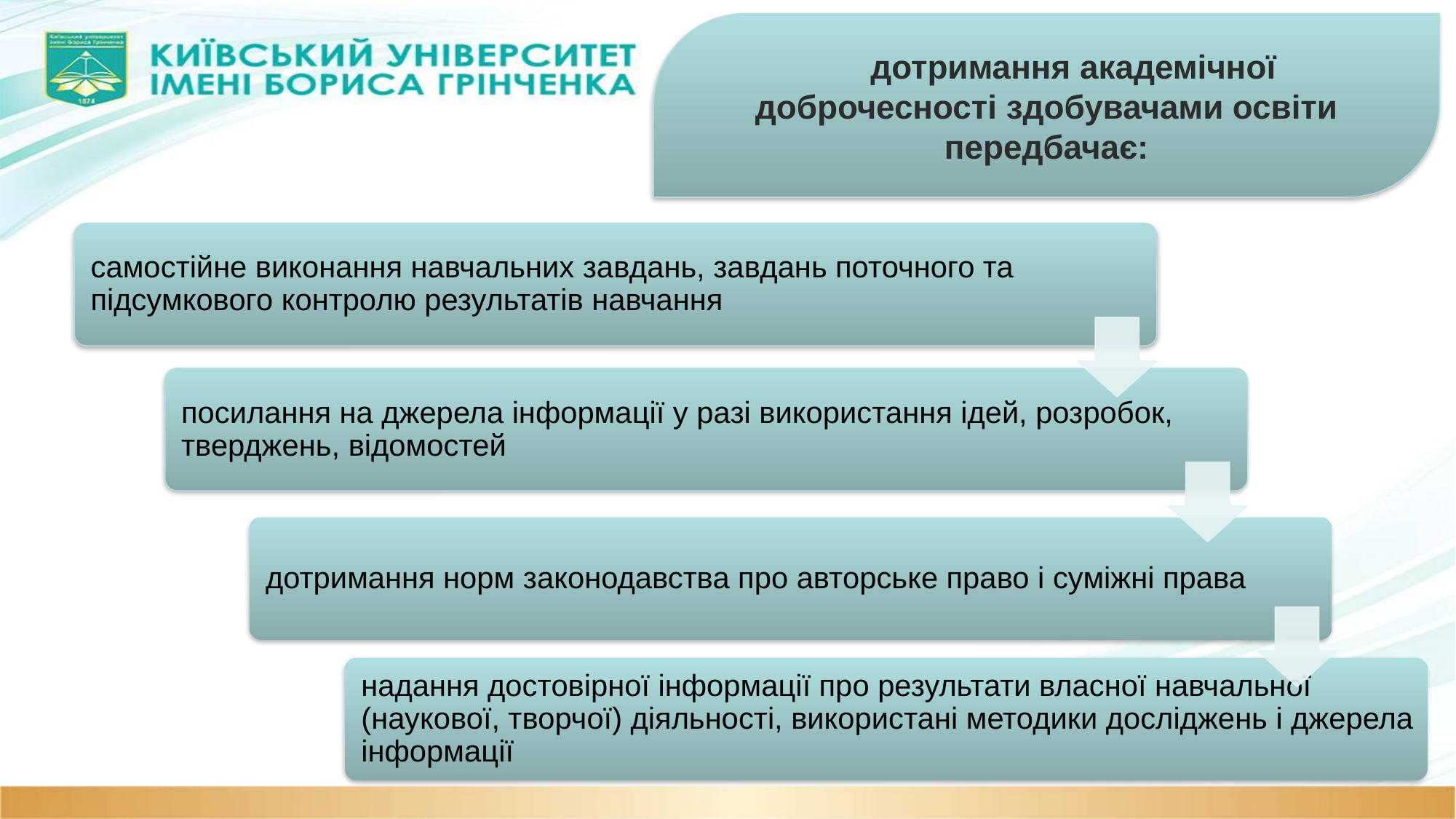

дотримання академічної доброчесності здобувачами освіти передбачає:
самостійне виконання навчальних завдань, завдань поточного та підсумкового контролю результатів навчання
посилання на джерела інформації у разі використання ідей, розробок, тверджень, відомостей
дотримання норм законодавства про авторське право і суміжні права
надання достовірної інформації про результати власної навчальної (наукової, творчої) діяльності, використані методики досліджень і джерела інформації